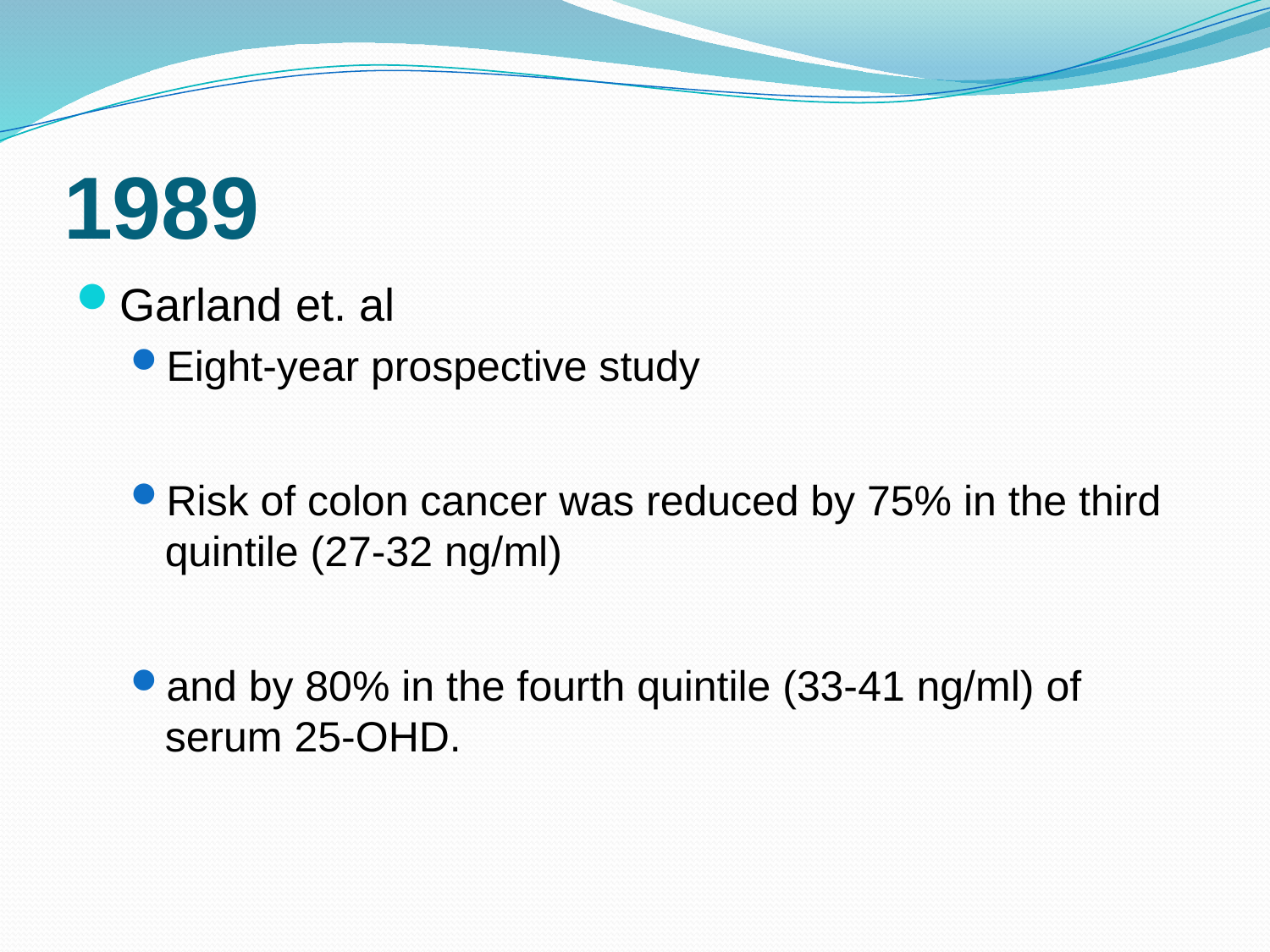

# 1989
Garland et. al
Eight-year prospective study

Risk of colon cancer was reduced by 75% in the third quintile (27-32 ng/ml)

and by 80% in the fourth quintile (33-41 ng/ml) of serum 25-OHD.